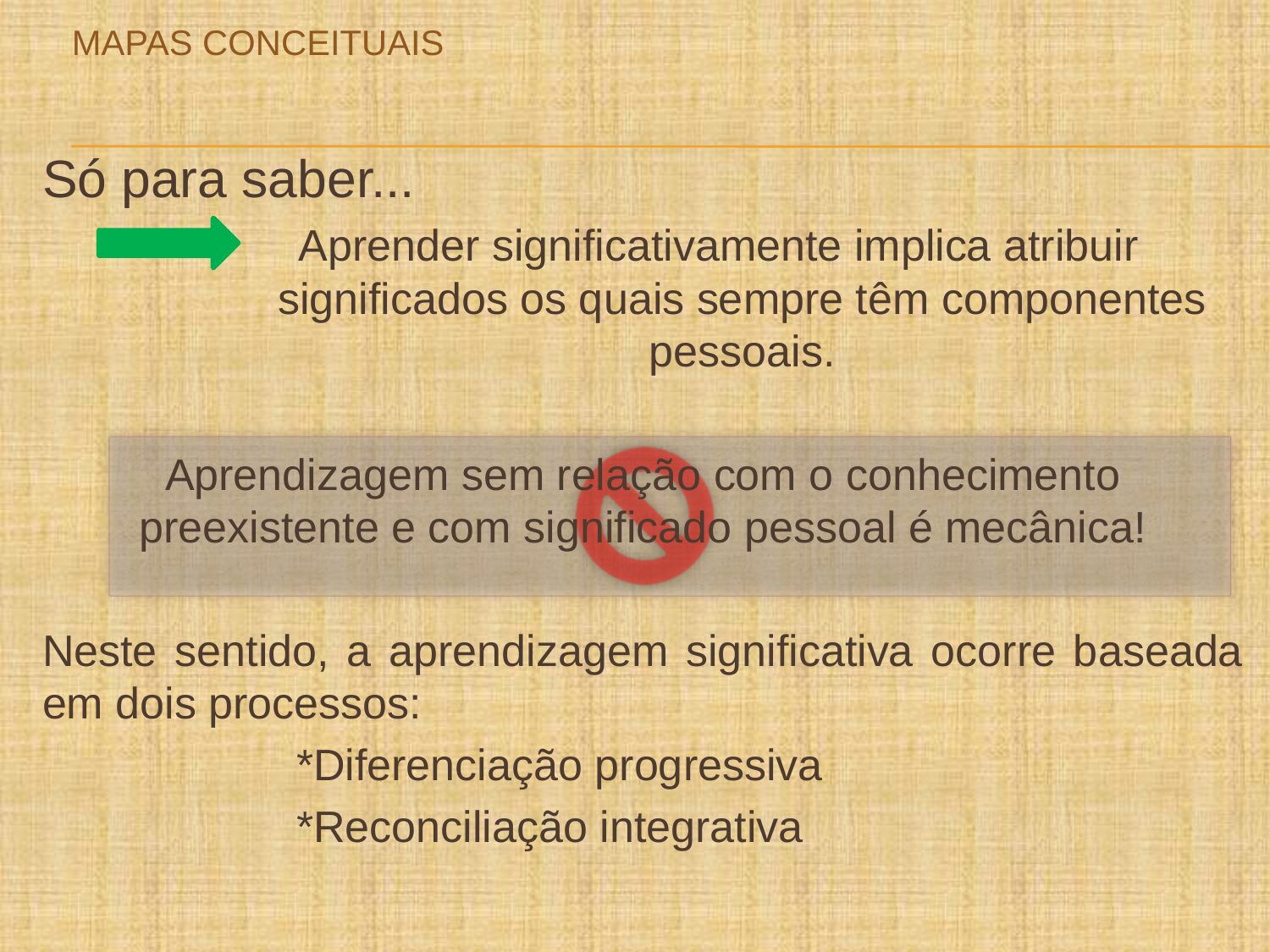

# MAPAS conceituais
Só para saber...
Aprender significativamente implica atribuir significados os quais sempre têm componentes pessoais.

Aprendizagem sem relação com o conhecimento preexistente e com significado pessoal é mecânica!

Neste sentido, a aprendizagem significativa ocorre baseada em dois processos:
		*Diferenciação progressiva
		*Reconciliação integrativa